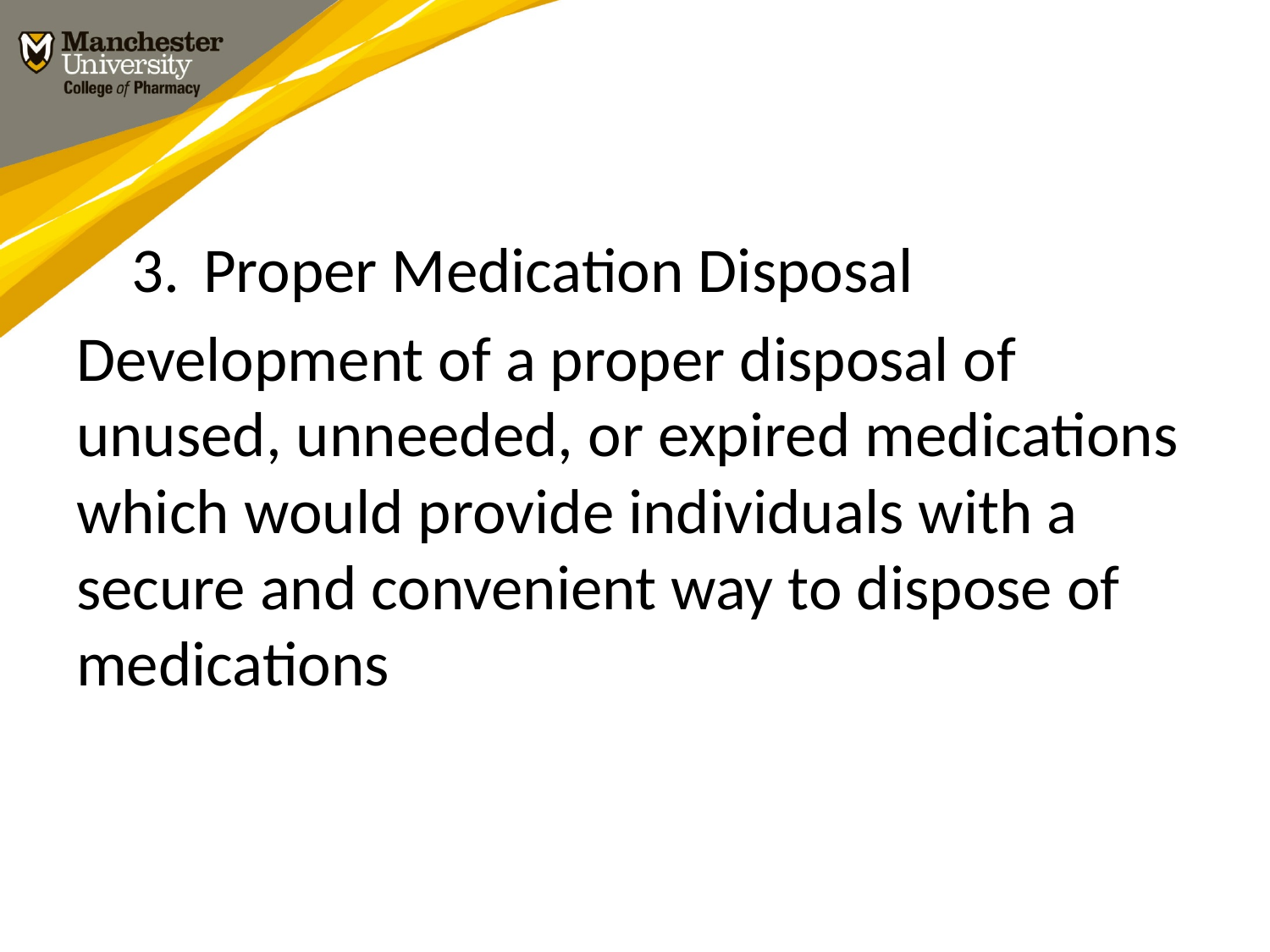

Proper Medication Disposal
Development of a proper disposal of unused, unneeded, or expired medications which would provide individuals with a secure and convenient way to dispose of medications